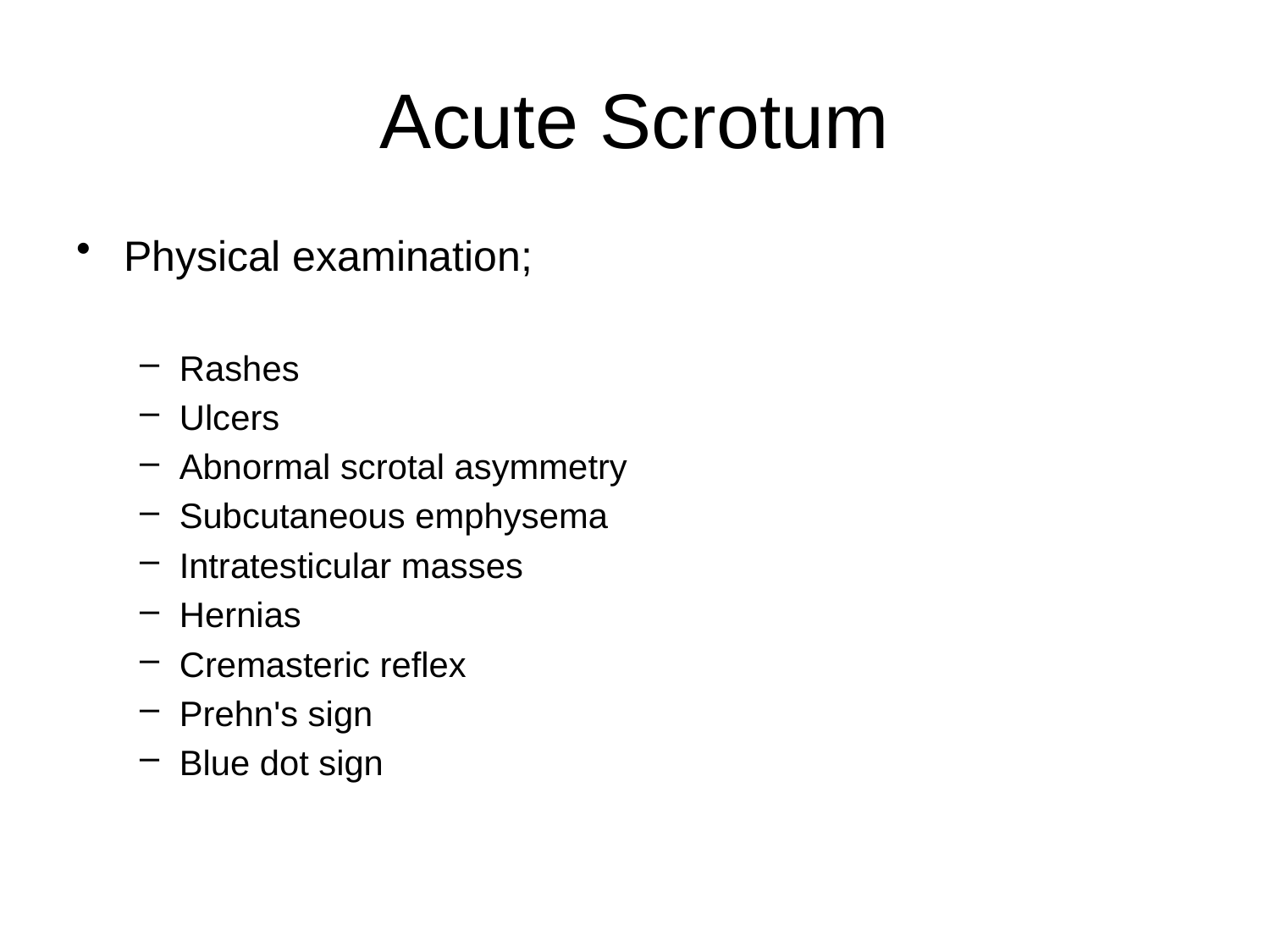

# Acute Scrotum
Physical examination;

Rashes
Ulcers
Abnormal scrotal asymmetry
Subcutaneous emphysema
Intratesticular masses
Hernias
Cremasteric reflex
Prehn's sign
Blue dot sign